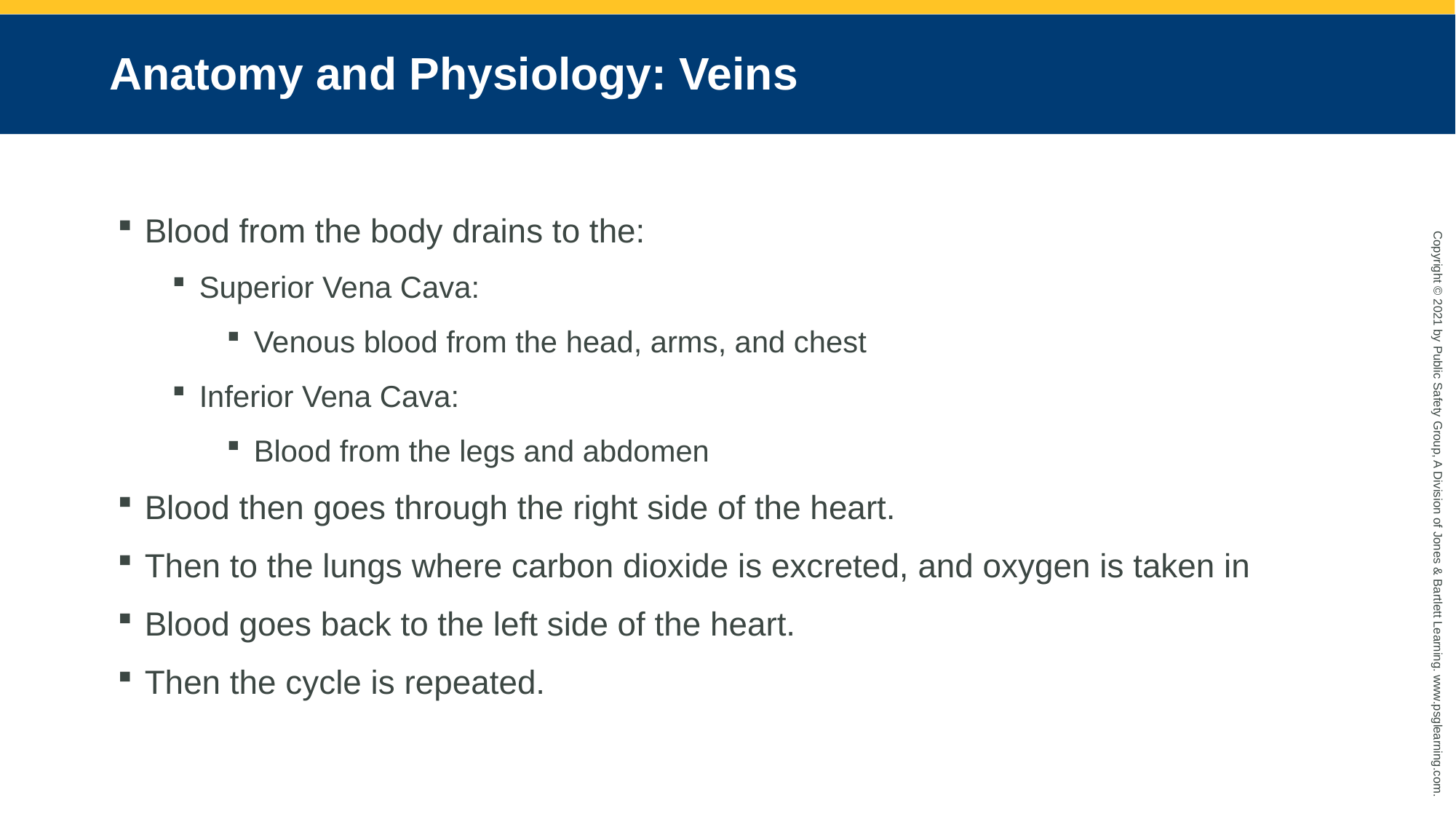

# Anatomy and Physiology: Veins
Blood from the body drains to the:
Superior Vena Cava:
Venous blood from the head, arms, and chest
Inferior Vena Cava:
Blood from the legs and abdomen
Blood then goes through the right side of the heart.
Then to the lungs where carbon dioxide is excreted, and oxygen is taken in
Blood goes back to the left side of the heart.
Then the cycle is repeated.